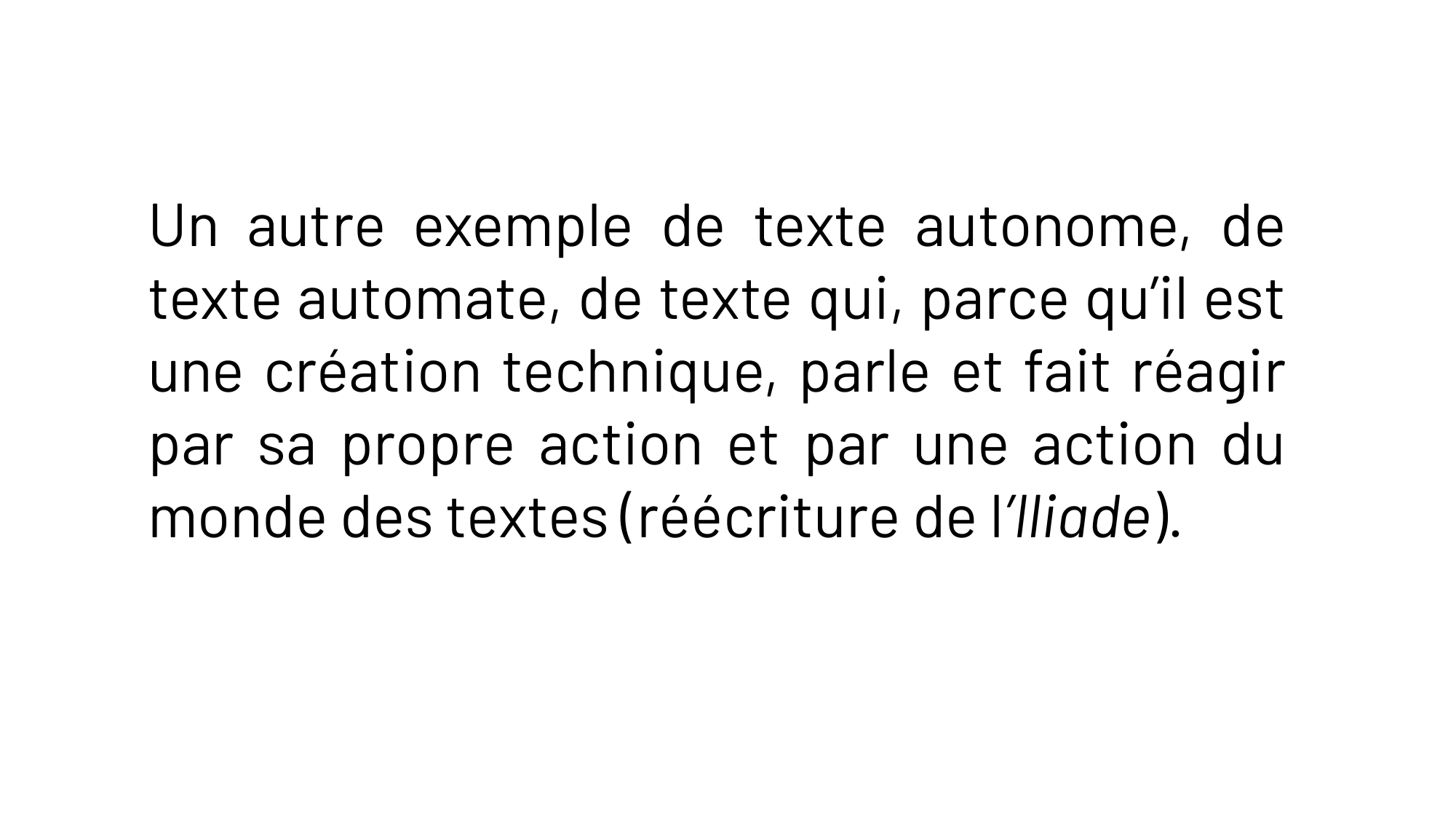

Un autre exemple de texte autonome, de texte automate, de texte qui, parce qu’il est une création technique, parle et fait réagir par sa propre action et par une action du monde des textes (réécriture de l’Iliade).